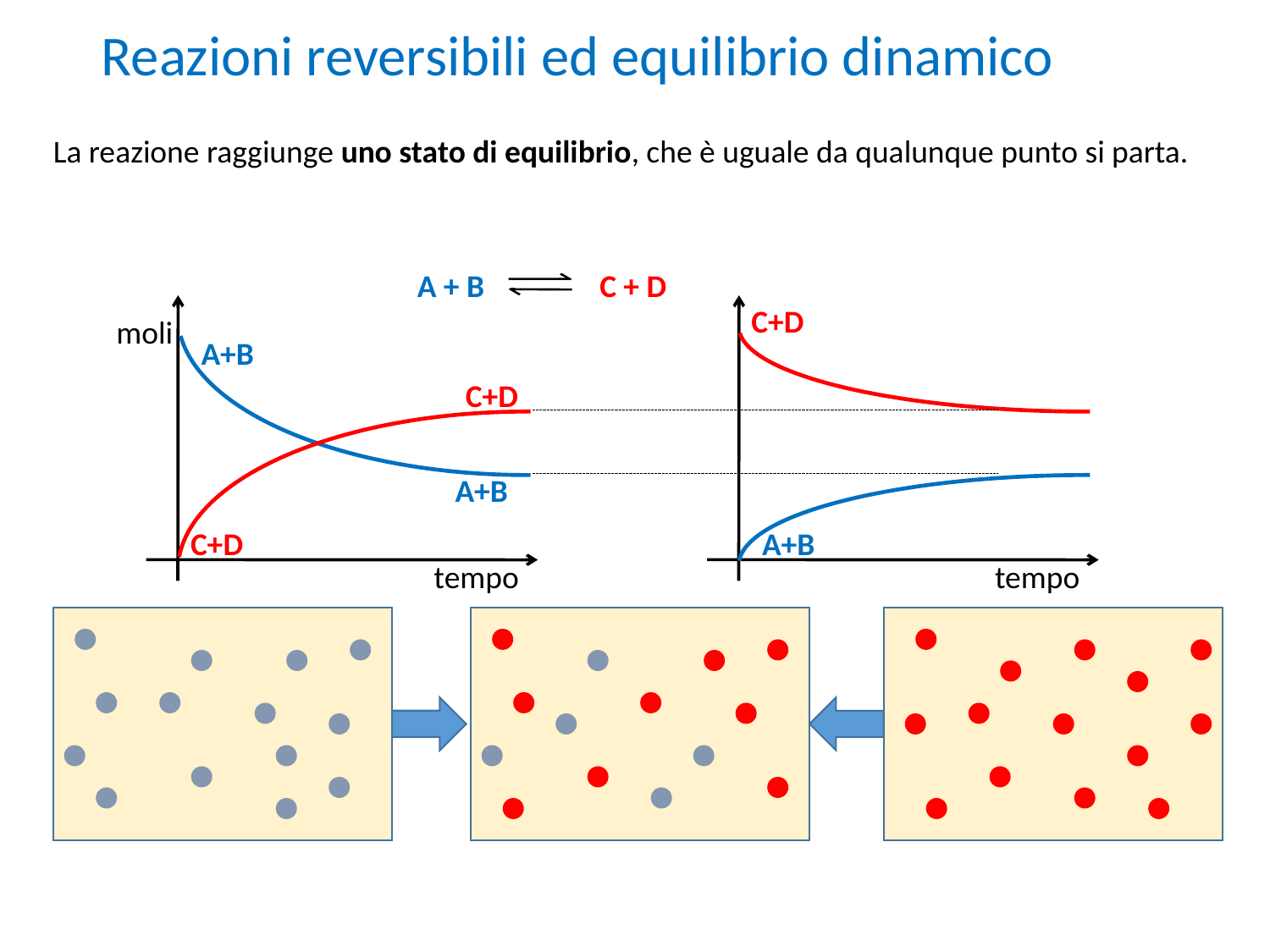

# Reazioni reversibili ed equilibrio dinamico
La reazione raggiunge uno stato di equilibrio, che è uguale da qualunque punto si parta.

moli
A+B
C+D
A+B
C+D
tempo

A + B                C + D

C+D
A+B
tempo